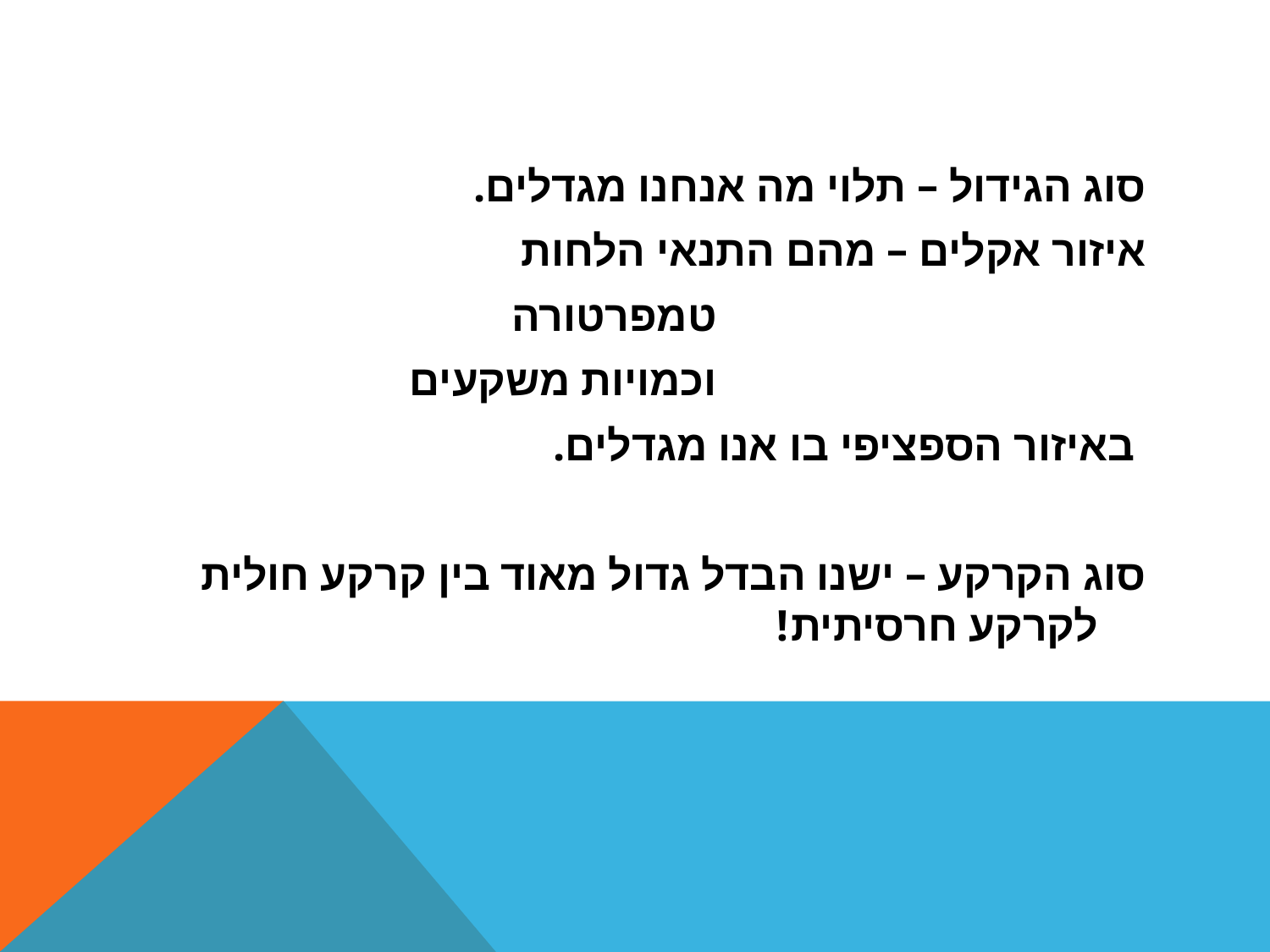

#
סוג הגידול – תלוי מה אנחנו מגדלים.
איזור אקלים – מהם התנאי הלחות
                                       טמפרטורה
                                       וכמויות משקעים
 באיזור הספציפי בו אנו מגדלים.

סוג הקרקע – ישנו הבדל גדול מאוד בין קרקע חולית לקרקע חרסיתית!